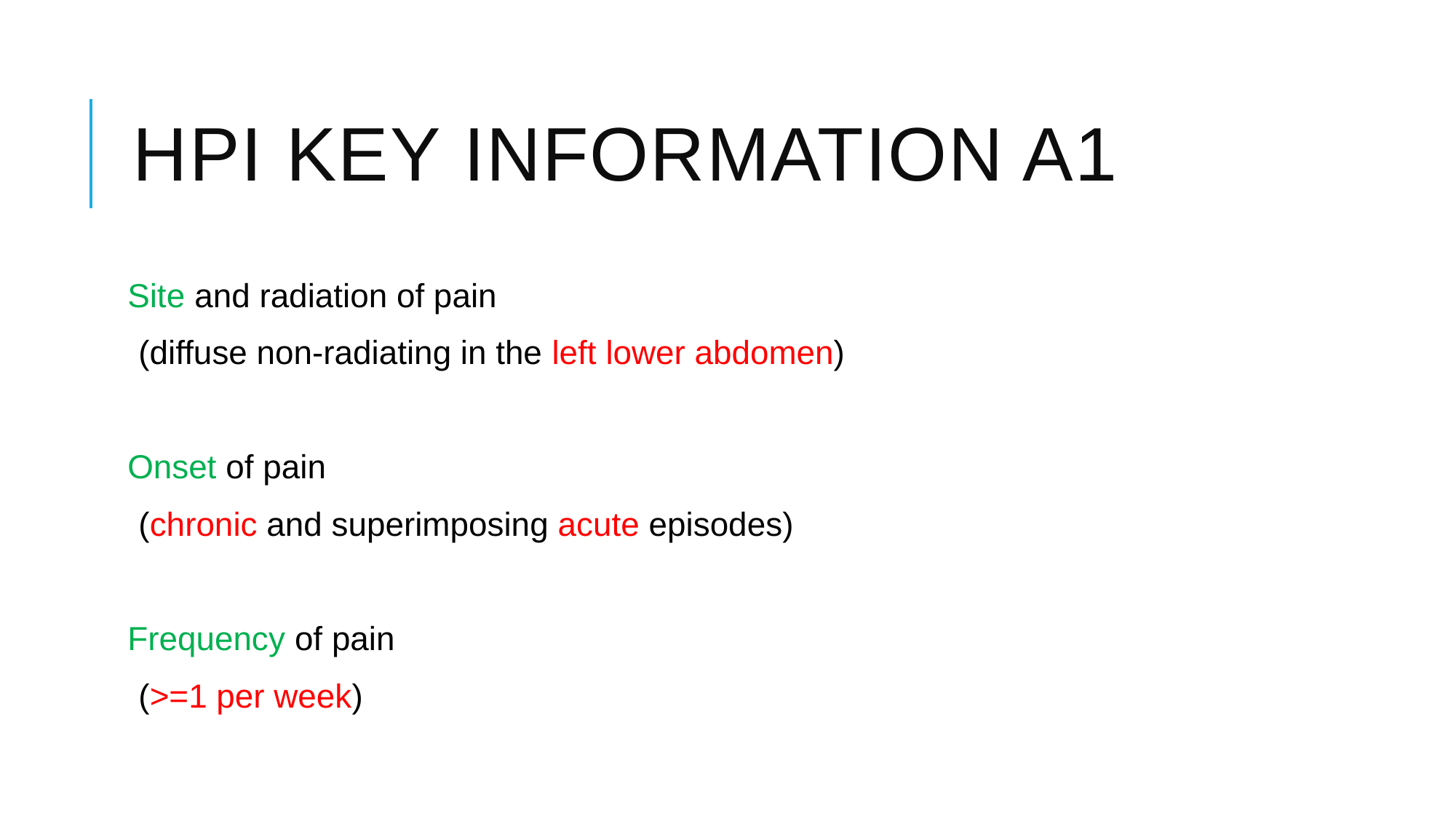

# HPI Key information A1
Site and radiation of pain
(diffuse non-radiating in the left lower abdomen)

Onset of pain
(chronic and superimposing acute episodes)

Frequency of pain
(>=1 per week)